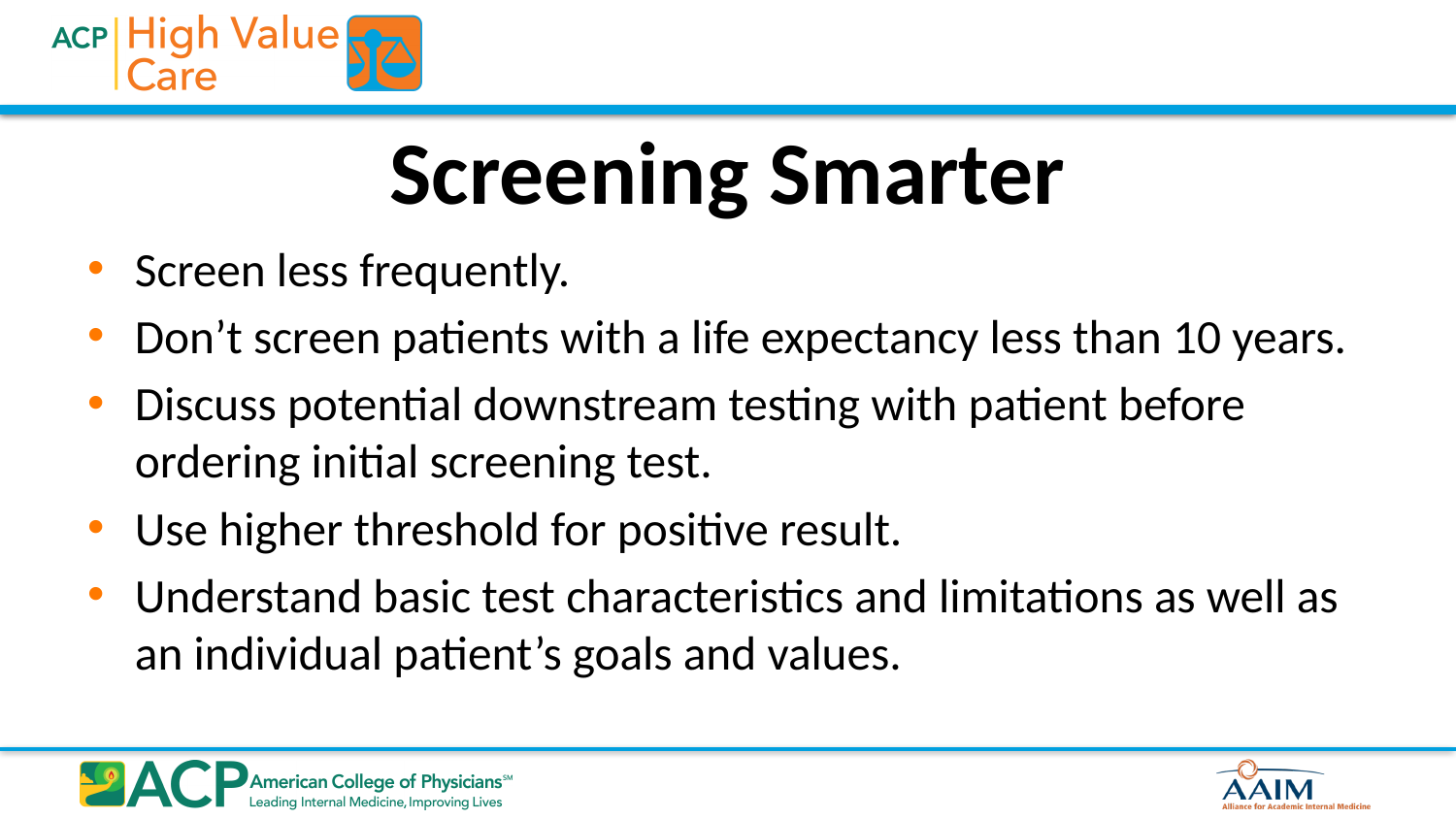

# Screening Smarter
Screen less frequently.
Don’t screen patients with a life expectancy less than 10 years.
Discuss potential downstream testing with patient before ordering initial screening test.
Use higher threshold for positive result.
Understand basic test characteristics and limitations as well as an individual patient’s goals and values.